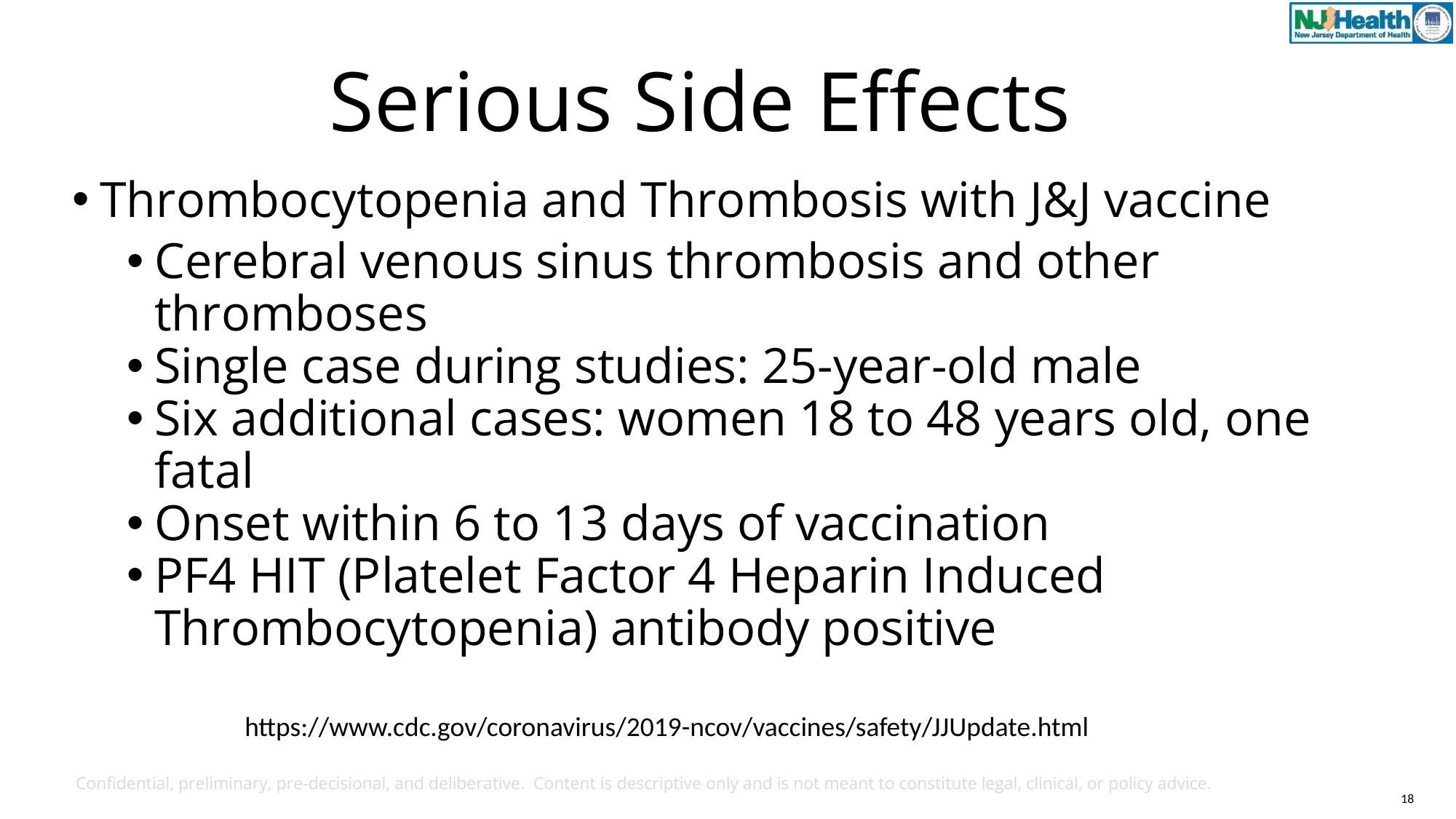

# Serious Side Effects
Thrombocytopenia and Thrombosis with J&J vaccine
Cerebral venous sinus thrombosis and other thromboses
Single case during studies: 25-year-old male
Six additional cases: women 18 to 48 years old, one fatal
Onset within 6 to 13 days of vaccination
PF4 HIT (Platelet Factor 4 Heparin Induced Thrombocytopenia) antibody positive

https://www.cdc.gov/coronavirus/2019-ncov/vaccines/safety/JJUpdate.html